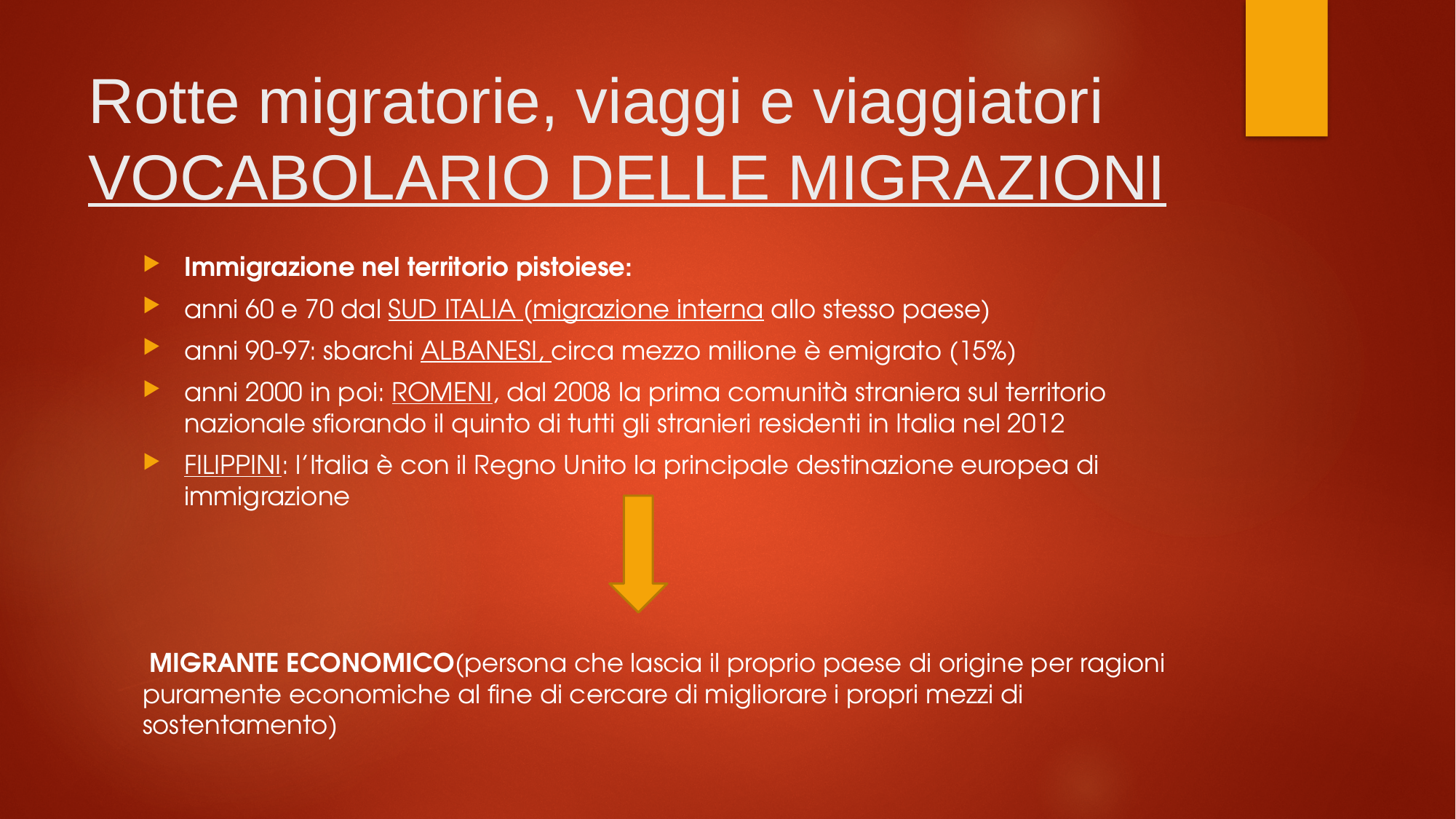

# Rotte migratorie, viaggi e viaggiatori VOCABOLARIO DELLE MIGRAZIONI
Immigrazione nel territorio pistoiese:
anni 60 e 70 dal SUD ITALIA (migrazione interna allo stesso paese)
anni 90-97: sbarchi ALBANESI, circa mezzo milione è emigrato (15%)
anni 2000 in poi: ROMENI, dal 2008 la prima comunità straniera sul territorio nazionale sfiorando il quinto di tutti gli stranieri residenti in Italia nel 2012
FILIPPINI: l’Italia è con il Regno Unito la principale destinazione europea di immigrazione

 MIGRANTE ECONOMICO(persona che lascia il proprio paese di origine per ragioni puramente economiche al fine di cercare di migliorare i propri mezzi di sostentamento)